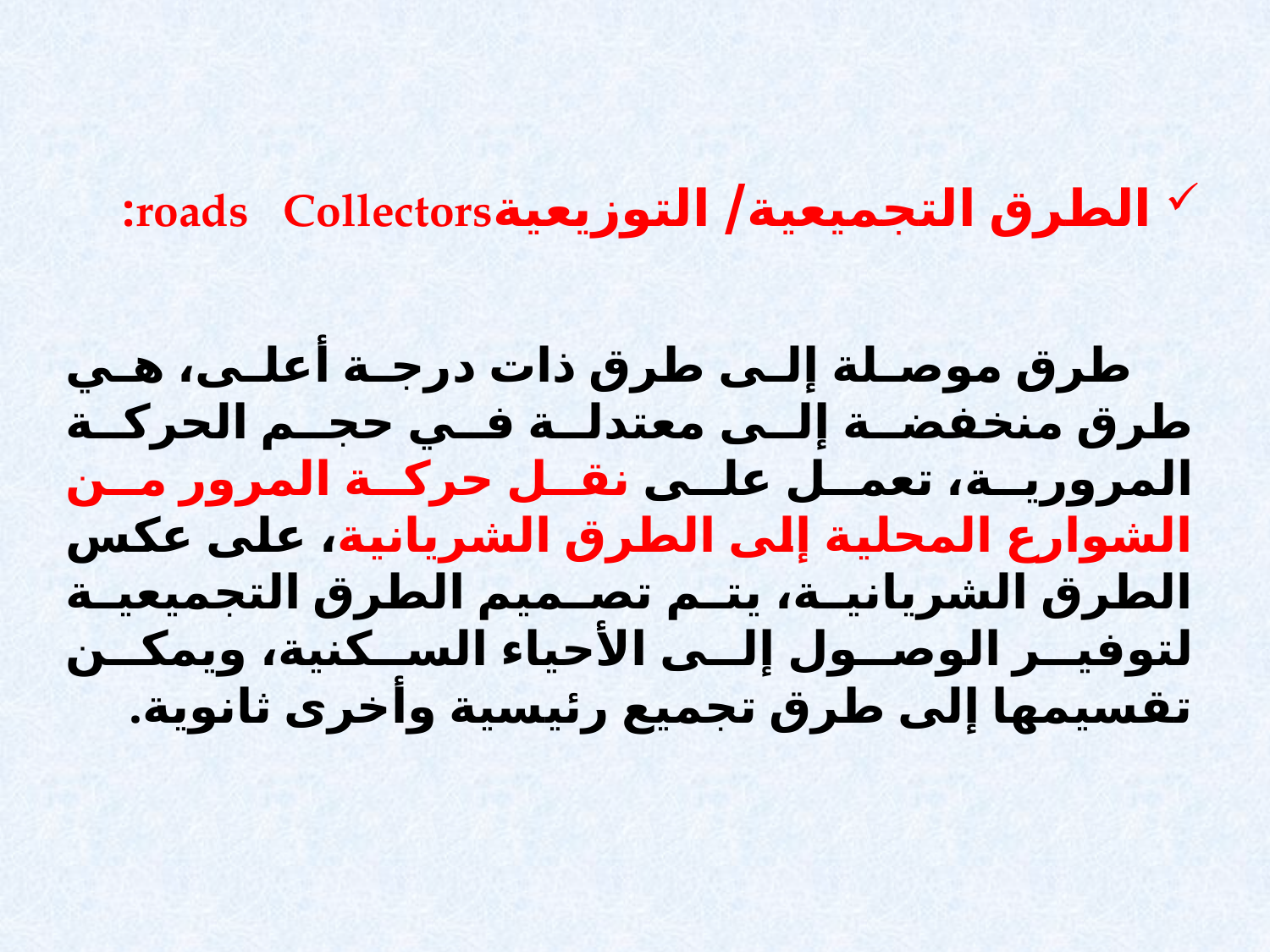

الطرق التجميعية/ التوزيعيةroads   Collectors:
     طرق موصلة إلى طرق ذات درجة أعلى، هي طرق منخفضة إلى معتدلة في حجم الحركة المرورية، تعمل على نقل حركة المرور من الشوارع المحلية إلى الطرق الشريانية، على عكس الطرق الشريانية، يتم تصميم الطرق التجميعية لتوفير الوصول إلى الأحياء السكنية، ويمكن تقسيمها إلى طرق تجميع رئيسية وأخرى ثانوية.